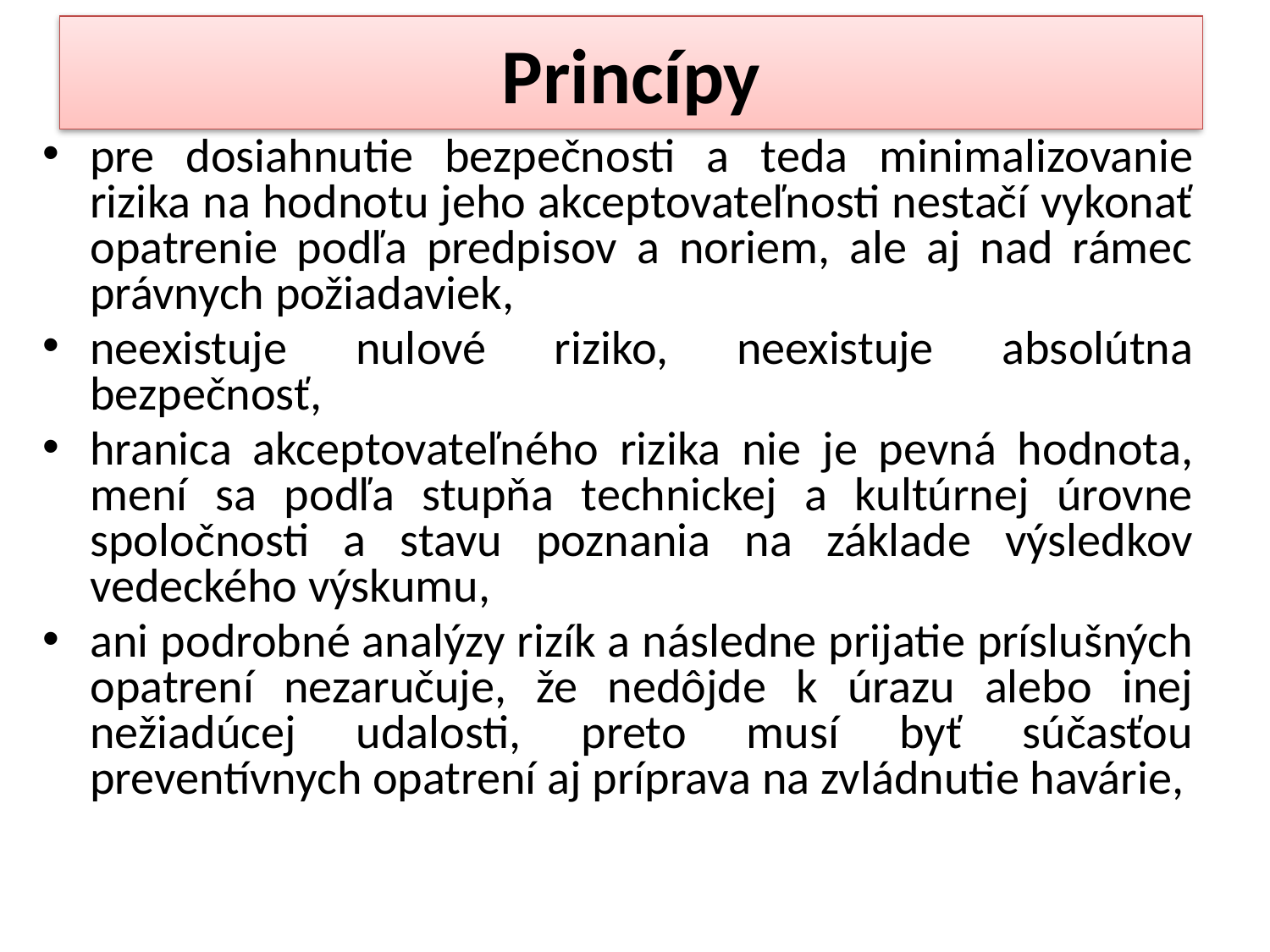

Princípy
pre dosiahnutie bezpečnosti a teda minimalizovanie rizika na hodnotu jeho akceptovateľnosti nestačí vykonať opatrenie podľa predpisov a noriem, ale aj nad rámec právnych požiadaviek,
neexistuje nulové riziko, neexistuje absolútna bezpečnosť,
hranica akceptovateľného rizika nie je pevná hodnota, mení sa podľa stupňa technickej a kultúrnej úrovne spoločnosti a stavu poznania na základe výsledkov vedeckého výskumu,
ani podrobné analýzy rizík a následne prijatie príslušných opatrení nezaručuje, že nedôjde k úrazu alebo inej nežiadúcej udalosti, preto musí byť súčasťou preventívnych opatrení aj príprava na zvládnutie havárie,